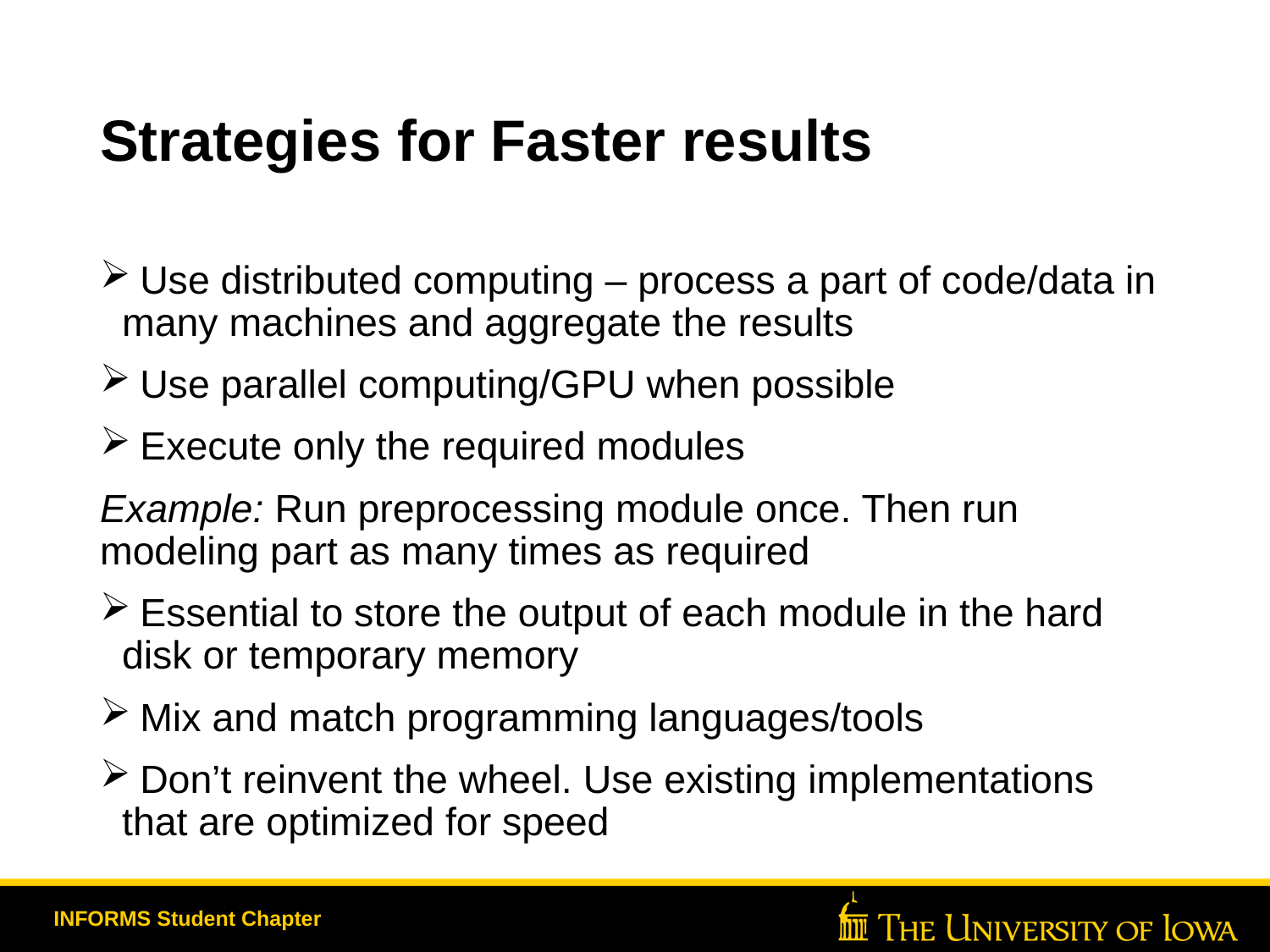

# Strategies for Faster results
 Use distributed computing – process a part of code/data in many machines and aggregate the results
 Use parallel computing/GPU when possible
 Execute only the required modules
Example: Run preprocessing module once. Then run modeling part as many times as required
 Essential to store the output of each module in the hard disk or temporary memory
 Mix and match programming languages/tools
 Don’t reinvent the wheel. Use existing implementations that are optimized for speed
INFORMS Student Chapter